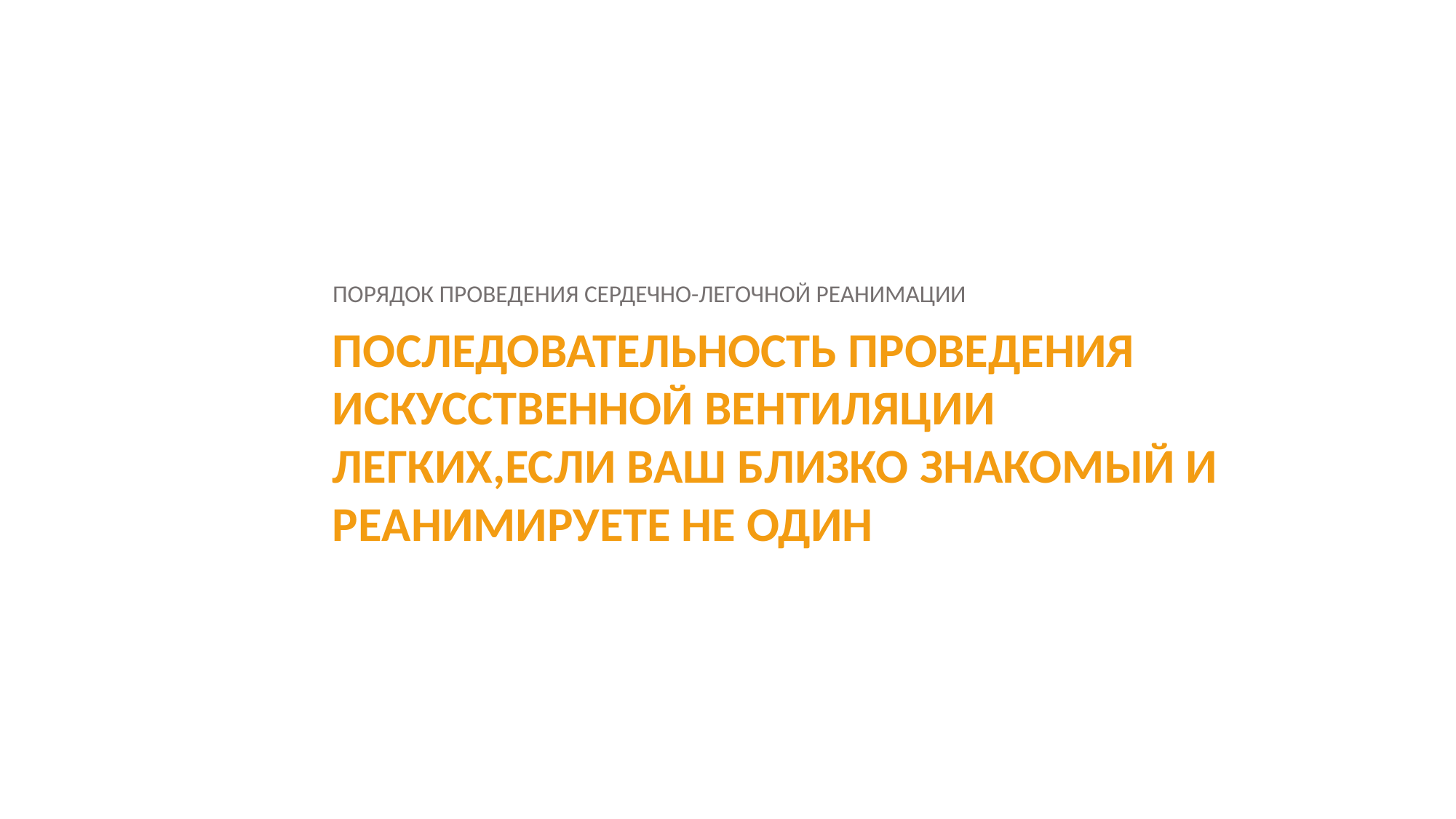

# ПОРЯДОК ПРОВЕДЕНИЯ СЕРДЕЧНО-ЛЕГОЧНОЙ РЕАНИМАЦИИ
ПОСЛЕДОВАТЕЛЬНОСТЬ ПРОВЕДЕНИЯ ИСКУССТВЕННОЙ ВЕНТИЛЯЦИИ ЛЕГКИХ,ЕСЛИ ВАШ БЛИЗКО ЗНАКОМЫЙ И РЕАНИМИРУЕТЕ НЕ ОДИН